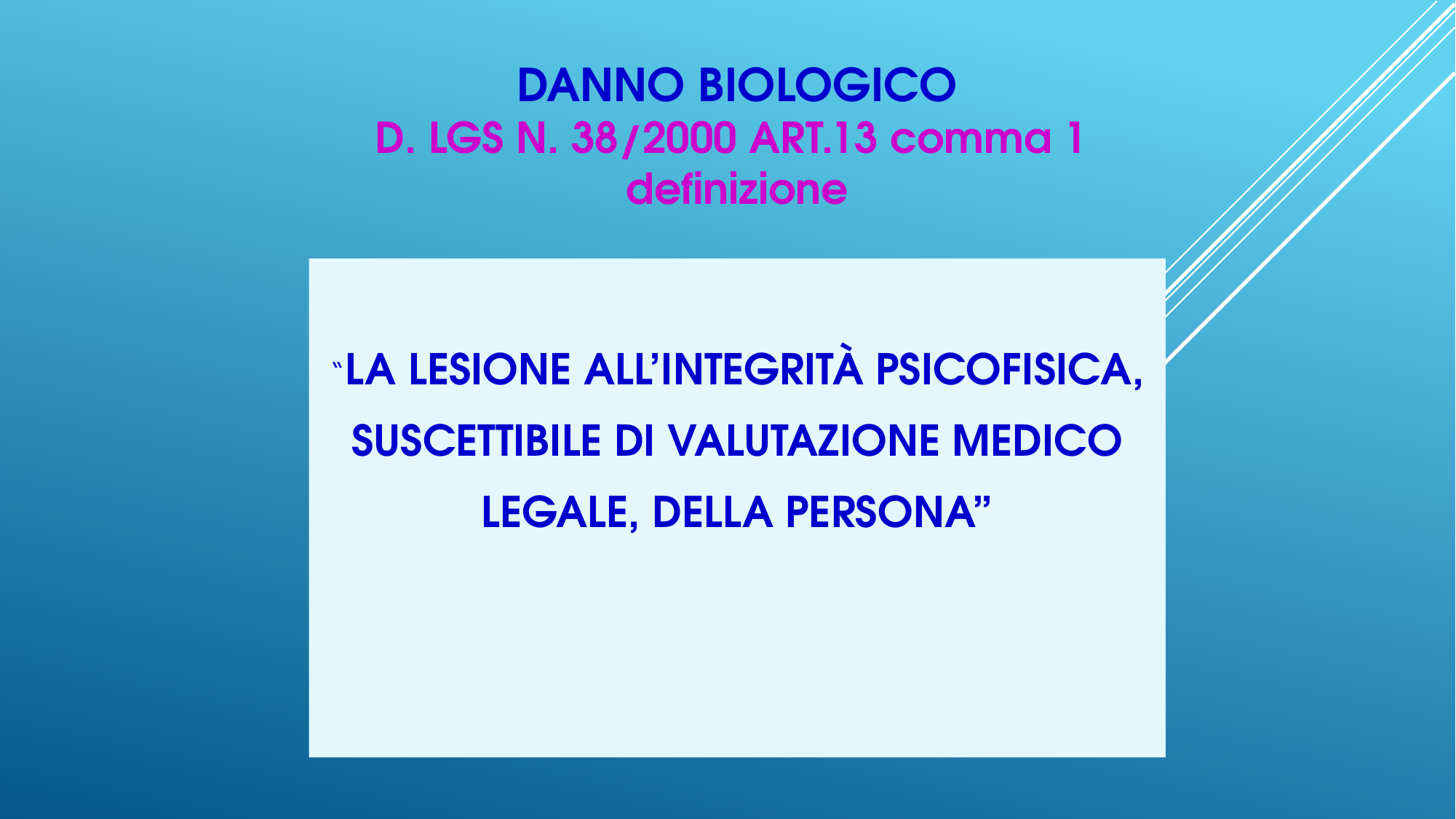

DANNO BIOLOGICO
D. LGS N. 38/2000 ART.13 comma 1
definizione

“LA LESIONE ALL’INTEGRITÀ PSICOFISICA, SUSCETTIBILE DI VALUTAZIONE MEDICO LEGALE, DELLA PERSONA”